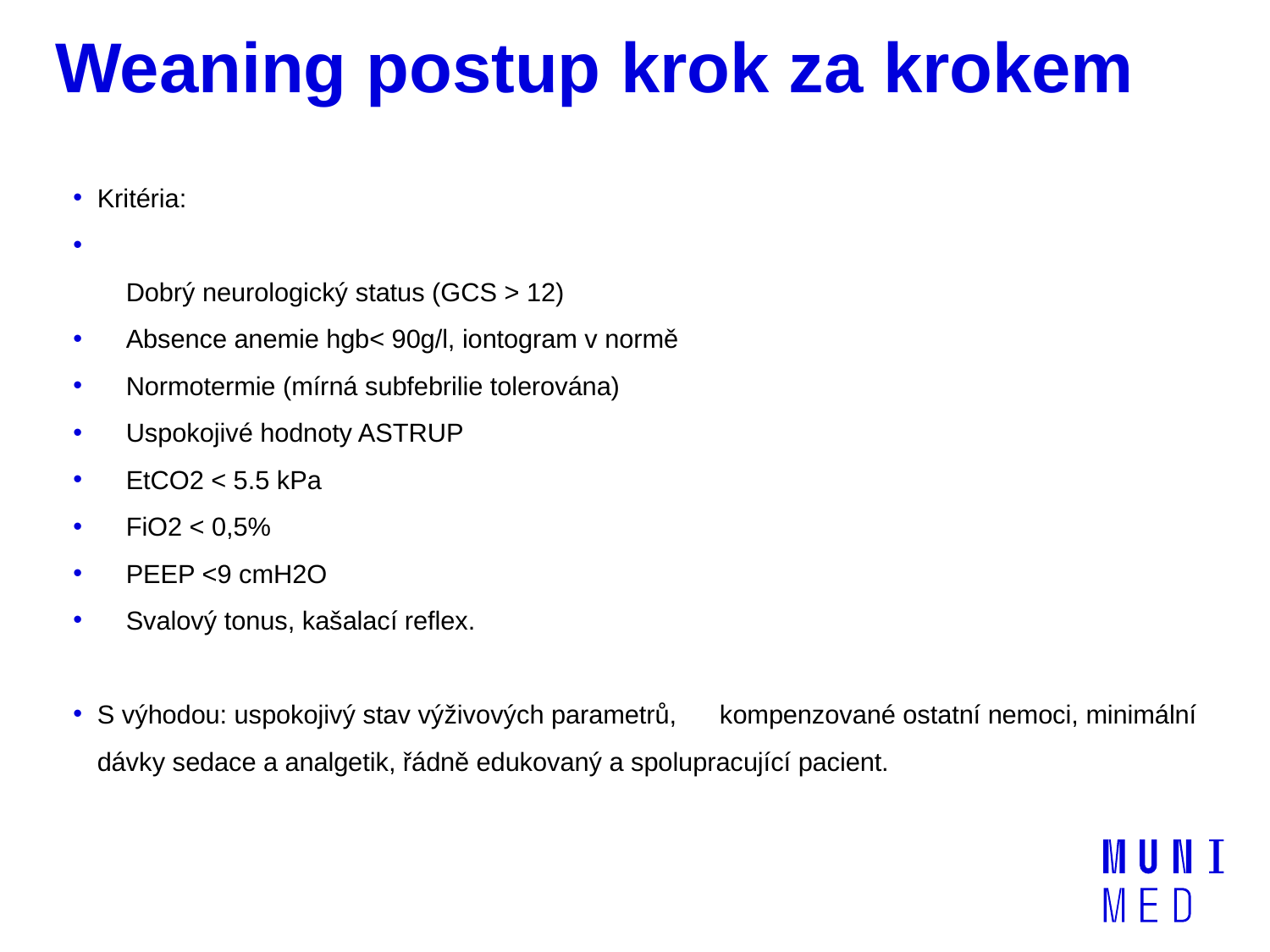

# Weaning postup krok za krokem
Kritéria:
    Dobrý neurologický status (GCS > 12)
    Absence anemie hgb< 90g/l, iontogram v normě
    Normotermie (mírná subfebrilie tolerována)
    Uspokojivé hodnoty ASTRUP
    EtCO2 < 5.5 kPa
    FiO2 < 0,5%
    PEEP <9 cmH2O
    Svalový tonus, kašalací reflex.

S výhodou: uspokojivý stav výživových parametrů,      kompenzované ostatní nemoci, minimální dávky sedace a analgetik, řádně edukovaný a spolupracující pacient.